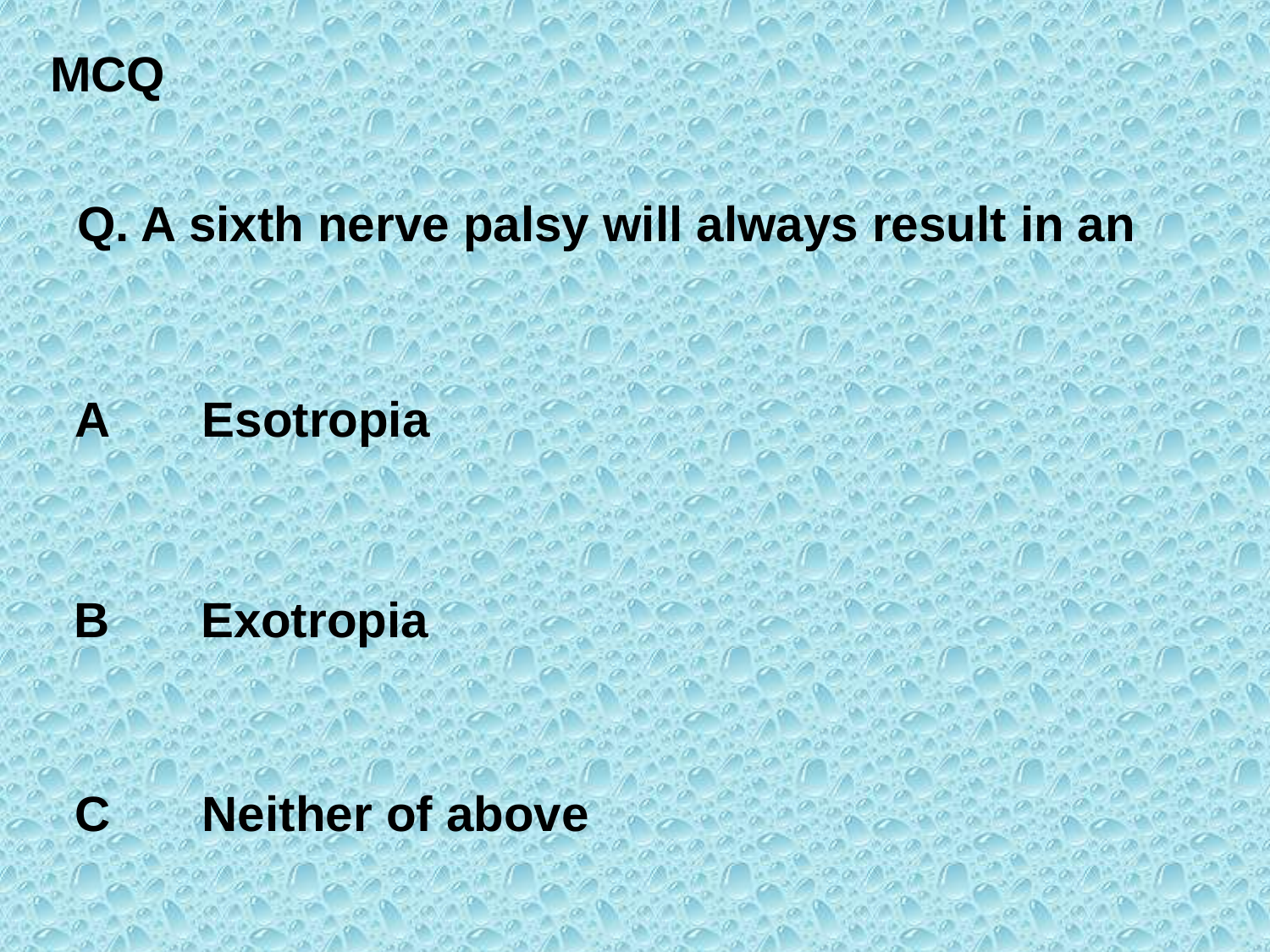

MCQ
Q. A sixth nerve palsy will always result in an
A	Esotropia
B	Exotropia
C	Neither of above